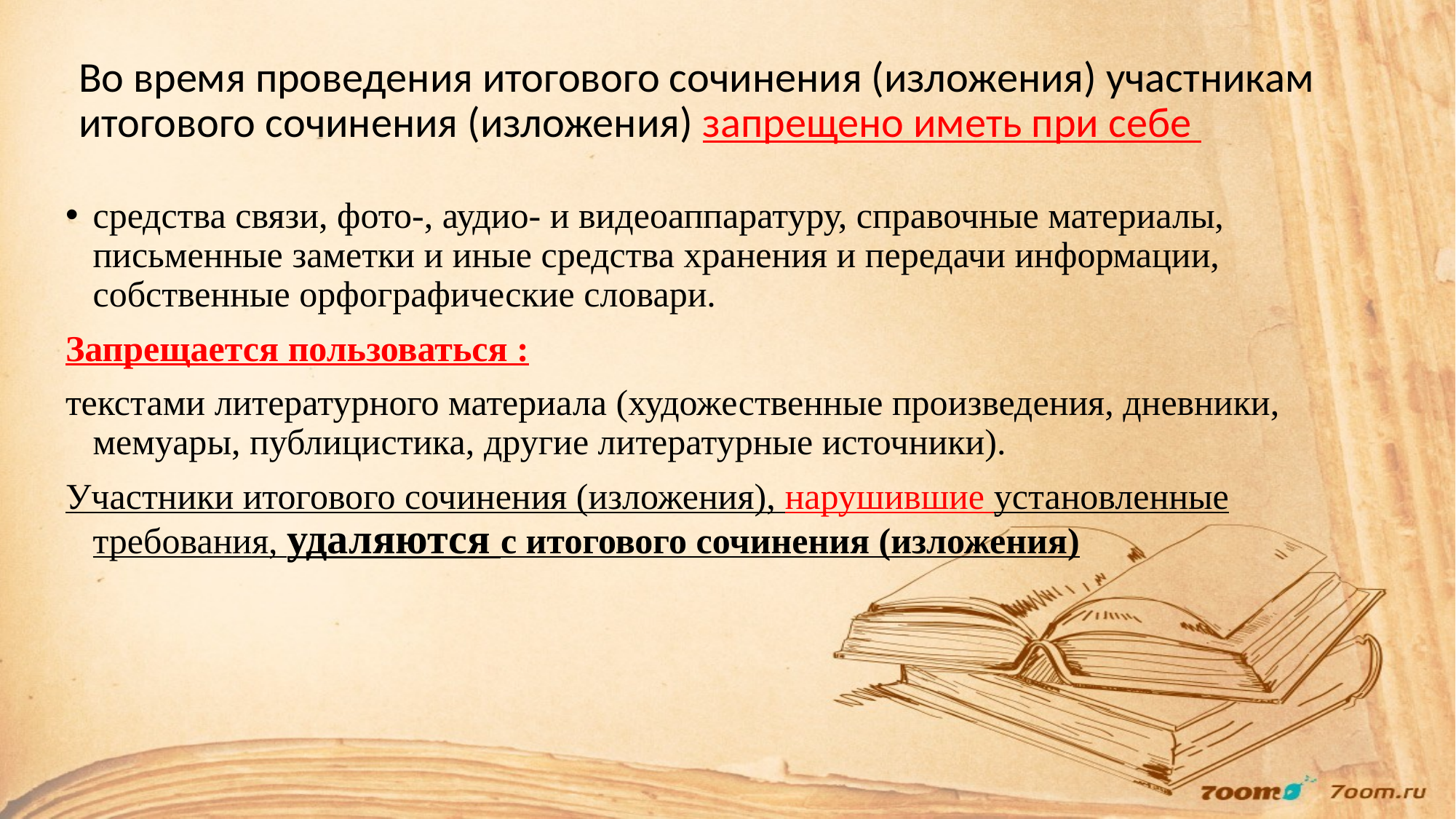

# Во время проведения итогового сочинения (изложения) участникам итогового сочинения (изложения) запрещено иметь при себе
средства связи, фото-, аудио- и видеоаппаратуру, справочные материалы, письменные заметки и иные средства хранения и передачи информации, собственные орфографические словари.
Запрещается пользоваться :
текстами литературного материала (художественные произведения, дневники, мемуары, публицистика, другие литературные источники).
Участники итогового сочинения (изложения), нарушившие установленные требования, удаляются с итогового сочинения (изложения)